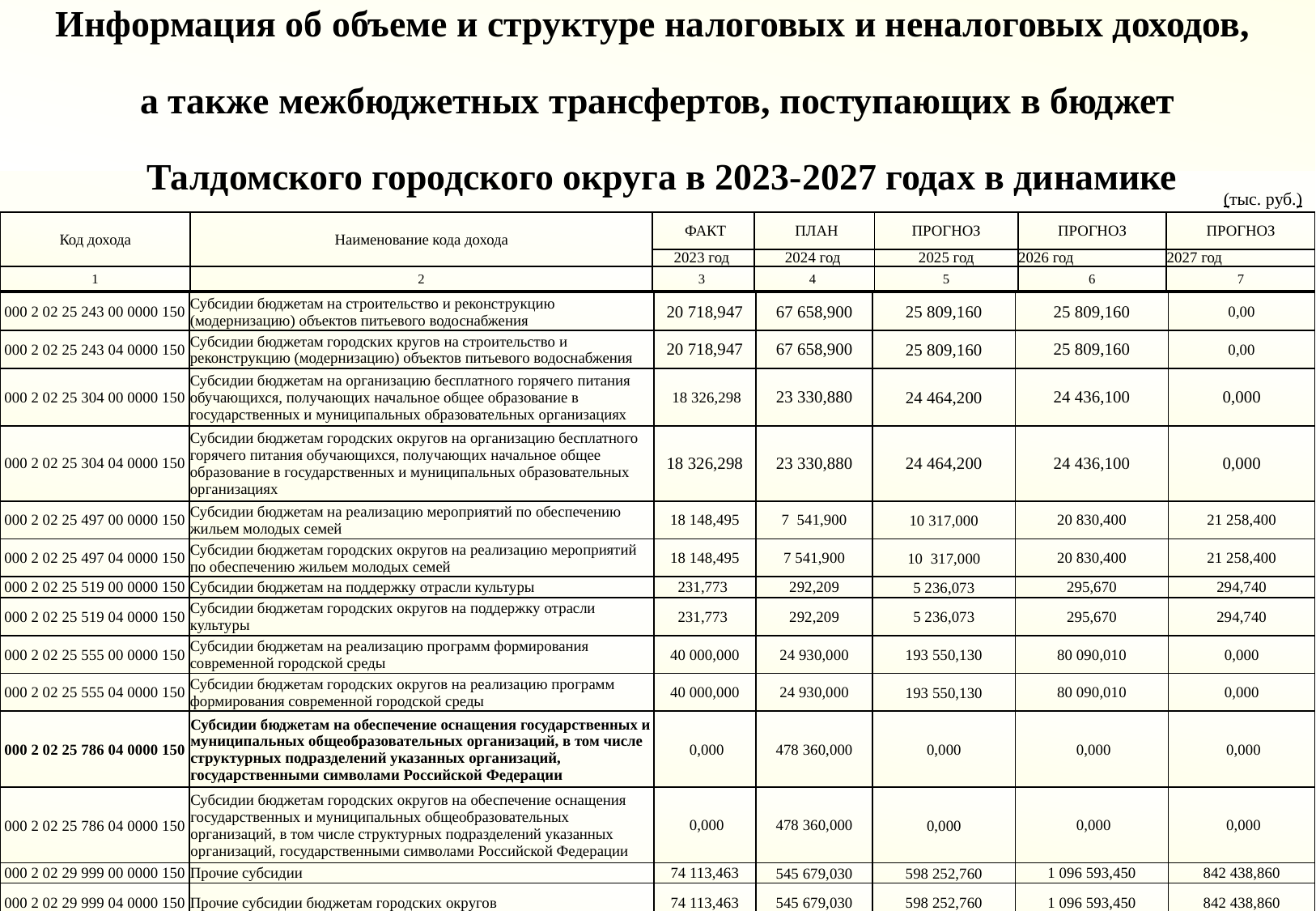

Информация об объеме и структуре налоговых и неналоговых доходов,
а также межбюджетных трансфертов, поступающих в бюджет
 Талдомского городского округа в 2023-2027 годах в динамике
(тыс. руб.)
| Код дохода | Наименование кода дохода | ФАКТ | ПЛАН | ПРОГНОЗ | ПРОГНОЗ | ПРОГНОЗ |
| --- | --- | --- | --- | --- | --- | --- |
|  |  | 2023 год | 2024 год | 2025 год | 2026 год | 2027 год |
| 1 | 2 | 3 | 4 | 5 | 6 | 7 |
| 000 2 02 25 243 00 0000 150 | Субсидии бюджетам на строительство и реконструкцию (модернизацию) объектов питьевого водоснабжения | 20 718,947 | 67 658,900 | 25 809,160 | 25 809,160 | 0,00 |
| --- | --- | --- | --- | --- | --- | --- |
| 000 2 02 25 243 04 0000 150 | Субсидии бюджетам городских кругов на строительство и реконструкцию (модернизацию) объектов питьевого водоснабжения | 20 718,947 | 67 658,900 | 25 809,160 | 25 809,160 | 0,00 |
| 000 2 02 25 304 00 0000 150 | Субсидии бюджетам на организацию бесплатного горячего питания обучающихся, получающих начальное общее образование в государственных и муниципальных образовательных организациях | 18 326,298 | 23 330,880 | 24 464,200 | 24 436,100 | 0,000 |
| 000 2 02 25 304 04 0000 150 | Субсидии бюджетам городских округов на организацию бесплатного горячего питания обучающихся, получающих начальное общее образование в государственных и муниципальных образовательных организациях | 18 326,298 | 23 330,880 | 24 464,200 | 24 436,100 | 0,000 |
| 000 2 02 25 497 00 0000 150 | Субсидии бюджетам на реализацию мероприятий по обеспечению жильем молодых семей | 18 148,495 | 7 541,900 | 10 317,000 | 20 830,400 | 21 258,400 |
| 000 2 02 25 497 04 0000 150 | Субсидии бюджетам городских округов на реализацию мероприятий по обеспечению жильем молодых семей | 18 148,495 | 7 541,900 | 10 317,000 | 20 830,400 | 21 258,400 |
| 000 2 02 25 519 00 0000 150 | Субсидии бюджетам на поддержку отрасли культуры | 231,773 | 292,209 | 5 236,073 | 295,670 | 294,740 |
| 000 2 02 25 519 04 0000 150 | Субсидии бюджетам городских округов на поддержку отрасли культуры | 231,773 | 292,209 | 5 236,073 | 295,670 | 294,740 |
| 000 2 02 25 555 00 0000 150 | Субсидии бюджетам на реализацию программ формирования современной городской среды | 40 000,000 | 24 930,000 | 193 550,130 | 80 090,010 | 0,000 |
| 000 2 02 25 555 04 0000 150 | Субсидии бюджетам городских округов на реализацию программ формирования современной городской среды | 40 000,000 | 24 930,000 | 193 550,130 | 80 090,010 | 0,000 |
| 000 2 02 25 786 04 0000 150 | Субсидии бюджетам на обеспечение оснащения государственных и муниципальных общеобразовательных организаций, в том числе структурных подразделений указанных организаций, государственными символами Российской Федерации | 0,000 | 478 360,000 | 0,000 | 0,000 | 0,000 |
| 000 2 02 25 786 04 0000 150 | Субсидии бюджетам городских округов на обеспечение оснащения государственных и муниципальных общеобразовательных организаций, в том числе структурных подразделений указанных организаций, государственными символами Российской Федерации | 0,000 | 478 360,000 | 0,000 | 0,000 | 0,000 |
| 000 2 02 29 999 00 0000 150 | Прочие субсидии | 74 113,463 | 545 679,030 | 598 252,760 | 1 096 593,450 | 842 438,860 |
| 000 2 02 29 999 04 0000 150 | Прочие субсидии бюджетам городских округов | 74 113,463 | 545 679,030 | 598 252,760 | 1 096 593,450 | 842 438,860 |